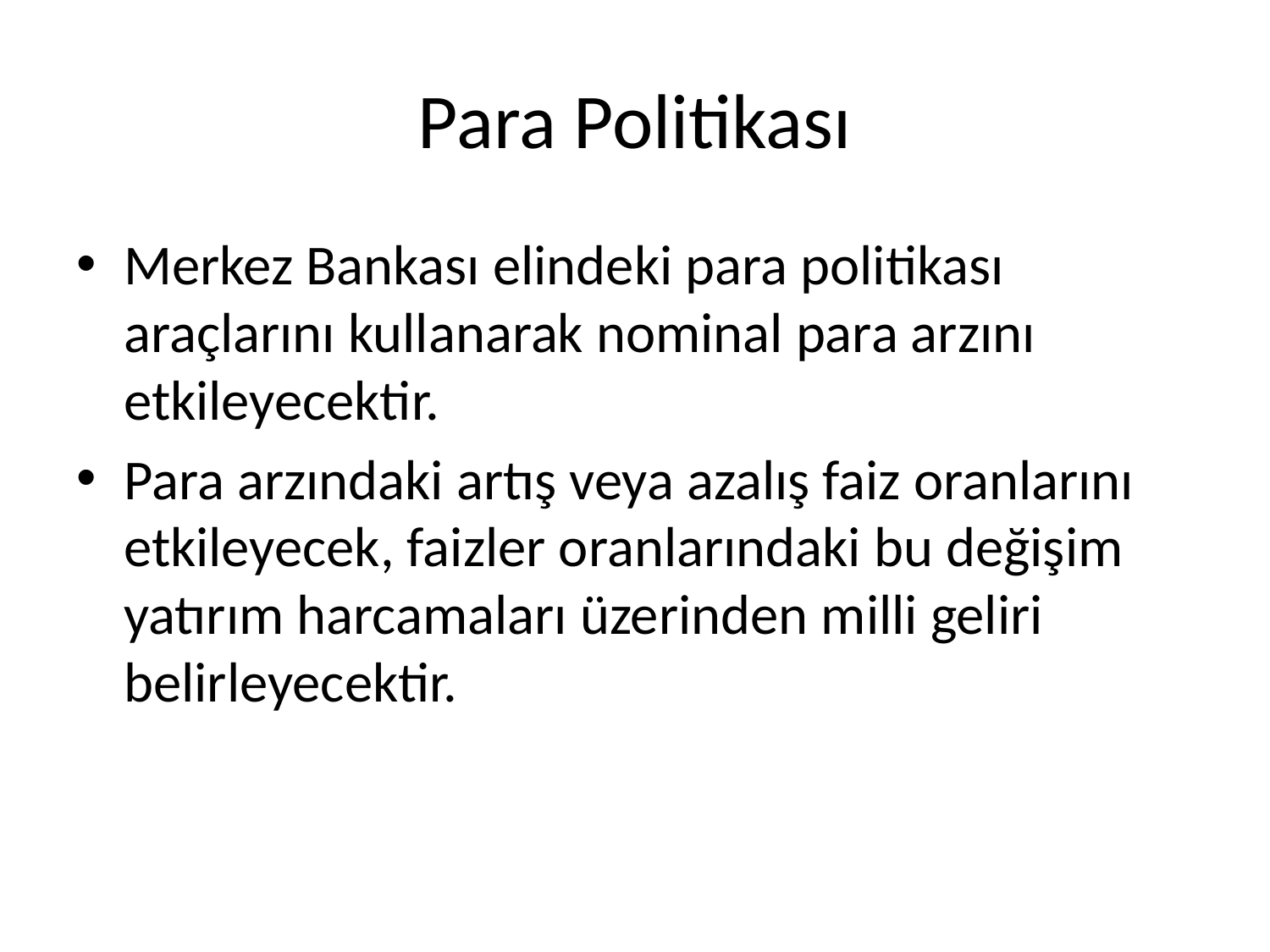

# Para Politikası
Merkez Bankası elindeki para politikası araçlarını kullanarak nominal para arzını etkileyecektir.
Para arzındaki artış veya azalış faiz oranlarını etkileyecek, faizler oranlarındaki bu değişim yatırım harcamaları üzerinden milli geliri belirleyecektir.